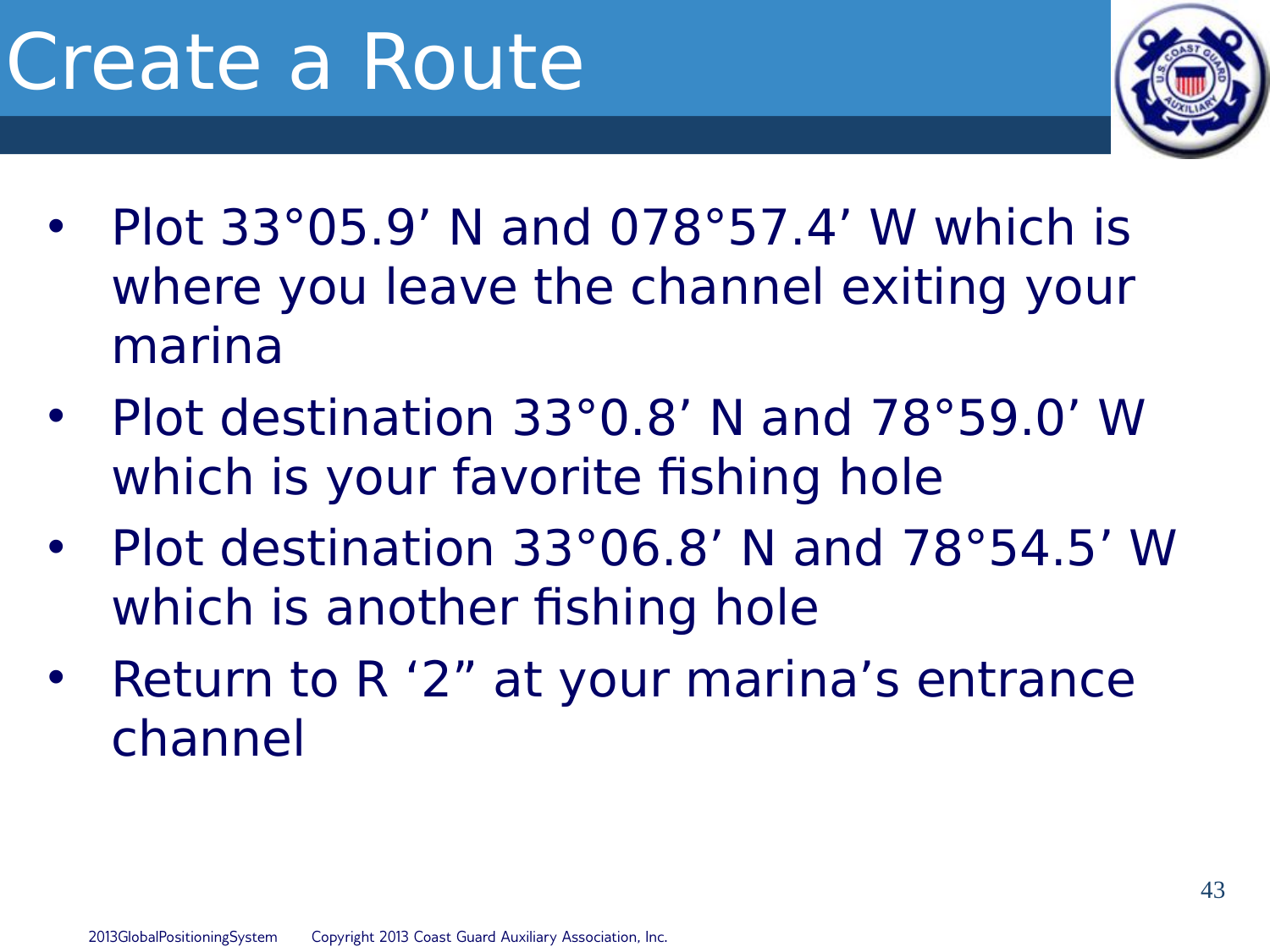

# Create a Route
Plot 33°05.9’ N and 078°57.4’ W which is where you leave the channel exiting your marina
Plot destination 33°0.8’ N and 78°59.0’ W which is your favorite fishing hole
Plot destination 33°06.8’ N and 78°54.5’ W which is another fishing hole
Return to R ‘2” at your marina’s entrance channel

43